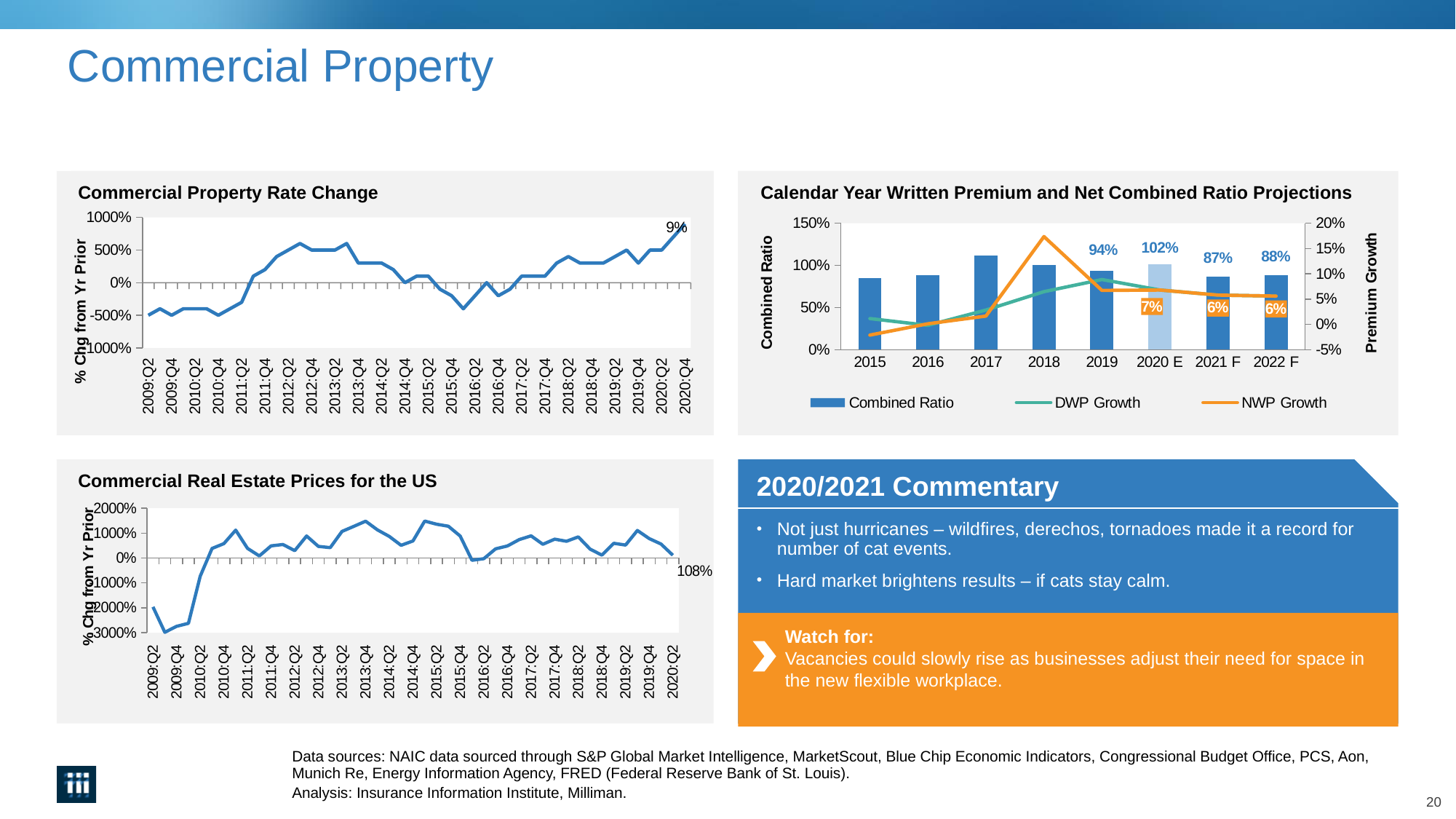

# Commercial Property

Commercial Property Rate Change
Calendar Year Written Premium and Net Combined Ratio Projections

### Chart

| Category |  |  |  |
|---|---|---|---|
| 2015 | 0.8510641414096092 | 0.011564462085882798 | -0.02104695594911299 |
| 2016 | 0.8801734205149323 | -0.0018163794707659608 | 0.0012870062467655874 |
| 2017 | 1.114298570861324 | 0.028434948658075943 | 0.01645770488071796 |
| 2018 | 1.0060979802702052 | 0.06478885642096799 | 0.17350794505283695 |
| 2019 | 0.9363264267155104 | 0.08868118489553534 | 0.06719031116990903 |
| 2020 E | 1.016 | 0.068 | 0.068 |
| 2021 F | 0.868 | 0.058 | 0.058 |
| 2022 F | 0.883 | 0.056 | 0.056 |

### Chart

| Category |  |
|---|---|
| 2009:Q2 | -5.0 |
| 2009:Q3 | -4.0 |
| 2009:Q4 | -5.0 |
| 2010:Q1 | -4.0 |
| 2010:Q2 | -4.0 |
| 2010:Q3 | -4.0 |
| 2010:Q4 | -5.0 |
| 2011:Q1 | -4.0 |
| 2011:Q2 | -3.0 |
| 2011:Q3 | 1.0 |
| 2011:Q4 | 2.0 |
| 2012:Q1 | 4.0 |
| 2012:Q2 | 5.0 |
| 2012:Q3 | 6.0 |
| 2012:Q4 | 5.0 |
| 2013:Q1 | 5.0 |
| 2013:Q2 | 5.0 |
| 2013:Q3 | 6.0 |
| 2013:Q4 | 3.0 |
| 2014:Q1 | 3.0 |
| 2014:Q2 | 3.0 |
| 2014:Q3 | 2.0 |
| 2014:Q4 | 0.0 |
| 2015:Q1 | 1.0 |
| 2015:Q2 | 1.0 |
| 2015:Q3 | -1.0 |
| 2015:Q4 | -2.0 |
| 2016:Q1 | -4.0 |
| 2016:Q2 | -2.0 |
| 2016:Q3 | 0.0 |
| 2016:Q4 | -2.0 |
| 2017:Q1 | -1.0 |
| 2017:Q2 | 1.0 |
| 2017:Q3 | 1.0 |
| 2017:Q4 | 1.0 |
| 2018:Q1 | 3.0 |
| 2018:Q2 | 4.0 |
| 2018:Q3 | 3.0 |
| 2018:Q4 | 3.0 |
| 2019:Q1 | 3.0 |
| 2019:Q2 | 4.0 |
| 2019:Q3 | 5.0 |
| 2019:Q4 | 3.0 |
| 2020:Q1 | 5.0 |
| 2020:Q2 | 5.0 |
| 2020:Q3 | 7.0 |
| 2020:Q4 | 9.0 |
Commercial Real Estate Prices for the US
2020/2021 Commentary
Not just hurricanes – wildfires, derechos, tornadoes made it a record for number of cat events.
Hard market brightens results – if cats stay calm.
Watch for:
Vacancies could slowly rise as businesses adjust their need for space in the new flexible workplace.

### Chart

| Category |  |
|---|---|
| 2009:Q2 | -19.657 |
| 2009:Q3 | -29.863 |
| 2009:Q4 | -27.464 |
| 2010:Q1 | -26.284 |
| 2010:Q2 | -7.321 |
| 2010:Q3 | 3.818 |
| 2010:Q4 | 5.758 |
| 2011:Q1 | 11.176 |
| 2011:Q2 | 3.859 |
| 2011:Q3 | 0.806 |
| 2011:Q4 | 4.864 |
| 2012:Q1 | 5.419 |
| 2012:Q2 | 2.937 |
| 2012:Q3 | 8.842 |
| 2012:Q4 | 4.654 |
| 2013:Q1 | 4.146 |
| 2013:Q2 | 10.673 |
| 2013:Q3 | 12.708 |
| 2013:Q4 | 14.772 |
| 2014:Q1 | 11.294 |
| 2014:Q2 | 8.658 |
| 2014:Q3 | 5.092 |
| 2014:Q4 | 6.835 |
| 2015:Q1 | 14.821 |
| 2015:Q2 | 13.568 |
| 2015:Q3 | 12.754 |
| 2015:Q4 | 8.819 |
| 2016:Q1 | -0.939 |
| 2016:Q2 | -0.299 |
| 2016:Q3 | 3.665 |
| 2016:Q4 | 4.823 |
| 2017:Q1 | 7.38 |
| 2017:Q2 | 8.885 |
| 2017:Q3 | 5.508 |
| 2017:Q4 | 7.548 |
| 2018:Q1 | 6.716 |
| 2018:Q2 | 8.463 |
| 2018:Q3 | 3.569 |
| 2018:Q4 | 1.109 |
| 2019:Q1 | 5.906 |
| 2019:Q2 | 5.195 |
| 2019:Q3 | 11.049 |
| 2019:Q4 | 7.805 |
| 2020:Q1 | 5.606 |
| 2020:Q2 | 1.078 |

Data sources: NAIC data sourced through S&P Global Market Intelligence, MarketScout, Blue Chip Economic Indicators, Congressional Budget Office, PCS, Aon, Munich Re, Energy Information Agency, FRED (Federal Reserve Bank of St. Louis).
Analysis: Insurance Information Institute, Milliman.